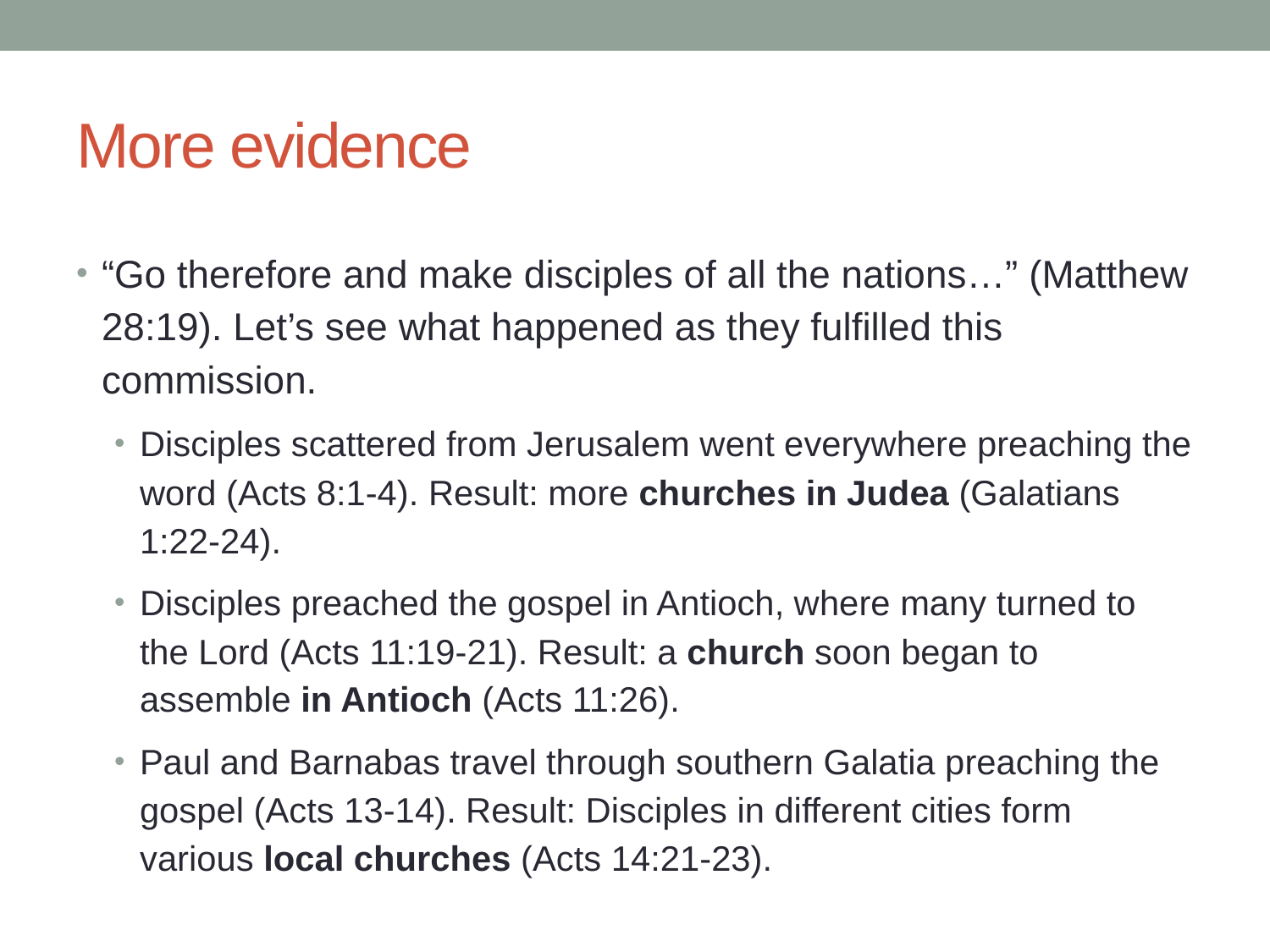

# More evidence
“Go therefore and make disciples of all the nations…” (Matthew 28:19). Let’s see what happened as they fulfilled this commission.
Disciples scattered from Jerusalem went everywhere preaching the word (Acts 8:1-4). Result: more churches in Judea (Galatians 1:22-24).
Disciples preached the gospel in Antioch, where many turned to the Lord (Acts 11:19-21). Result: a church soon began to assemble in Antioch (Acts 11:26).
Paul and Barnabas travel through southern Galatia preaching the gospel (Acts 13-14). Result: Disciples in different cities form various local churches (Acts 14:21-23).